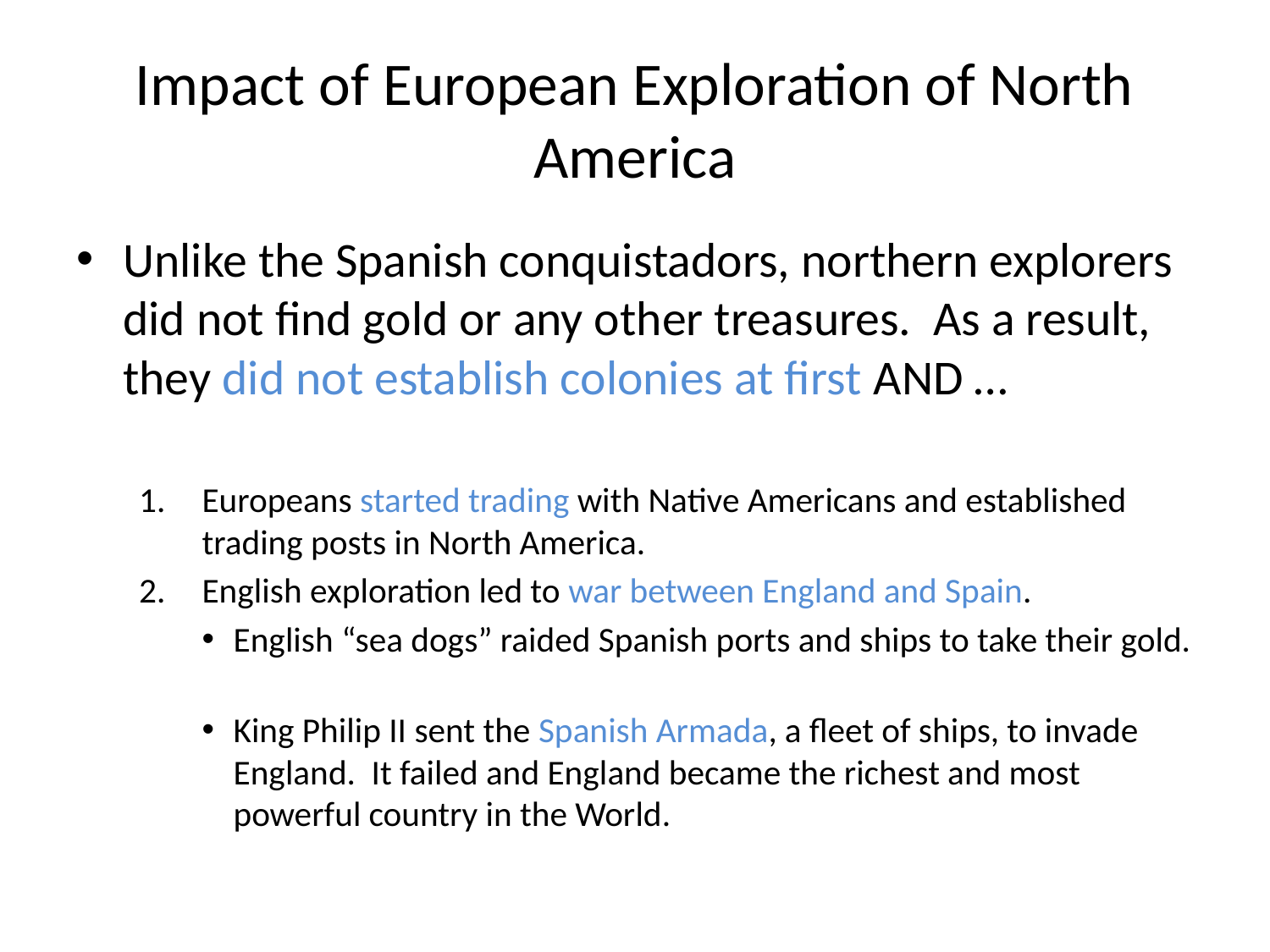

# Impact of European Exploration of North America
Unlike the Spanish conquistadors, northern explorers did not find gold or any other treasures.  As a result, they did not establish colonies at first AND …

Europeans started trading with Native Americans and established trading posts in North America.
English exploration led to war between England and Spain.
English “sea dogs” raided Spanish ports and ships to take their gold.
King Philip II sent the Spanish Armada, a fleet of ships, to invade England.  It failed and England became the richest and most powerful country in the World.